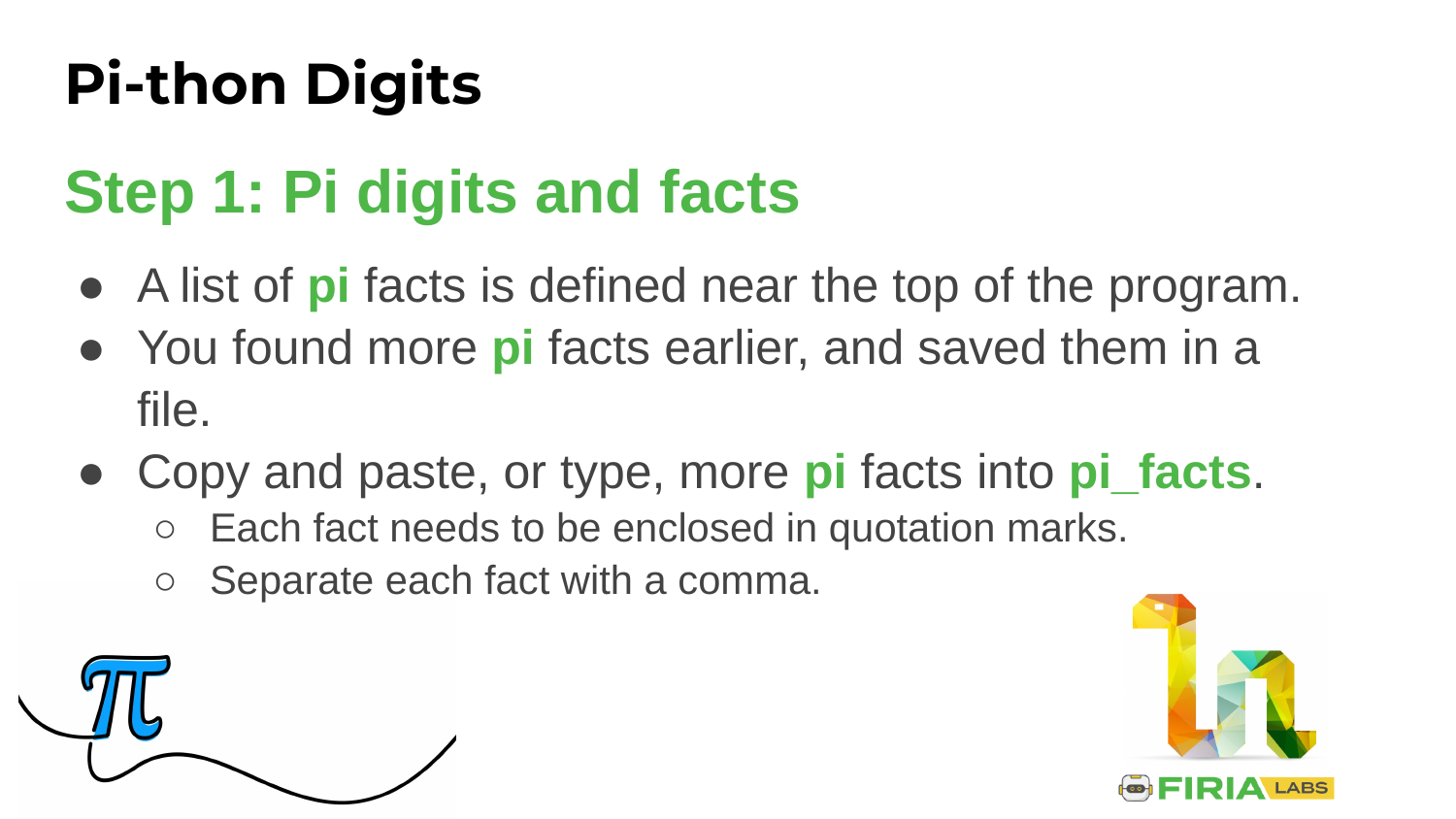

# Pi-thon Digits
Step 1: Pi digits and facts
A list of pi facts is defined near the top of the program.
You found more pi facts earlier, and saved them in a file.
Copy and paste, or type, more pi facts into pi_facts.
Each fact needs to be enclosed in quotation marks.
Separate each fact with a comma.